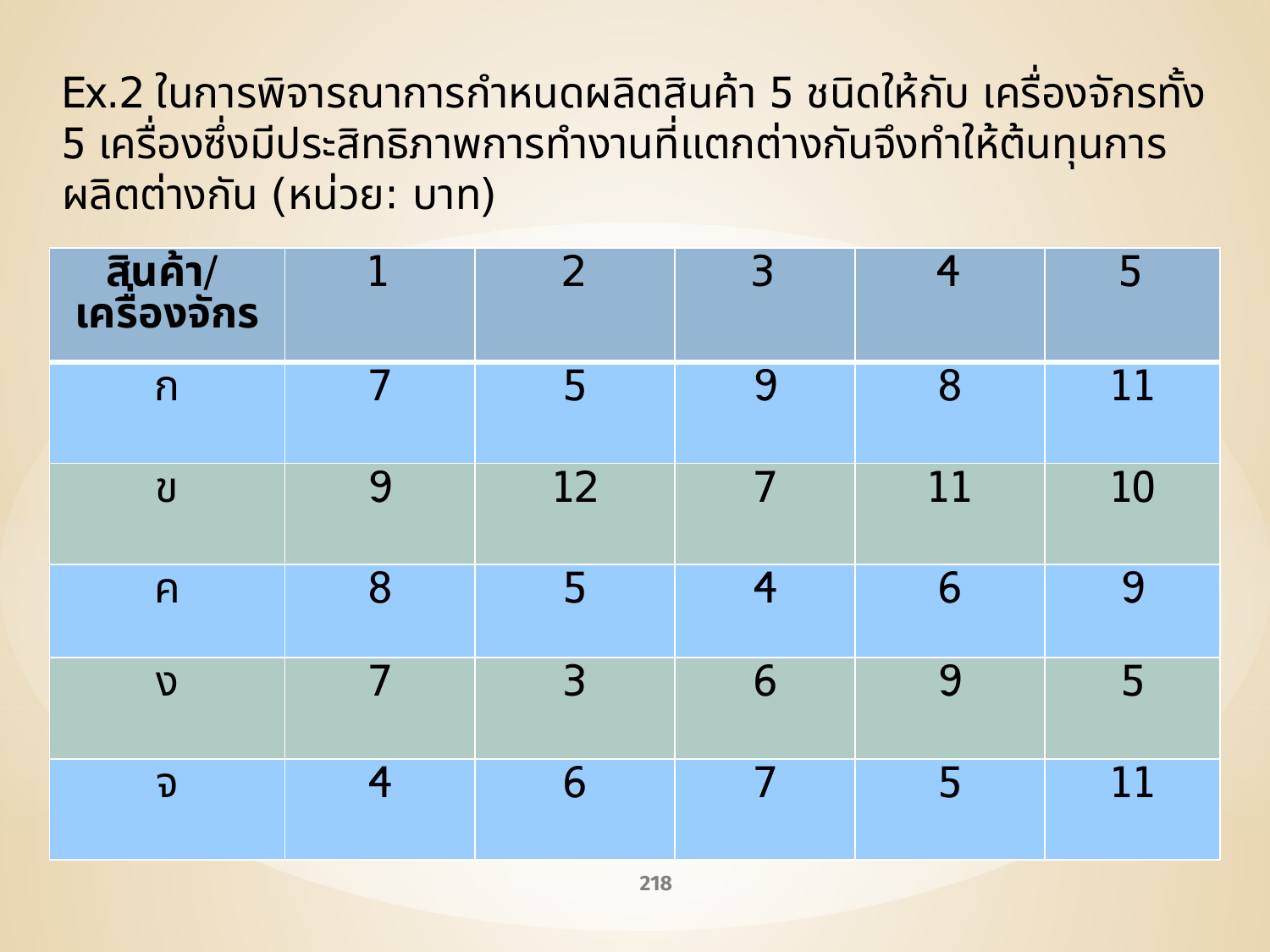

Ex.2 ในการพิจารณาการกำหนดผลิตสินค้า 5 ชนิดให้กับ เครื่องจักรทั้ง 5 เครื่องซึ่งมีประสิทธิภาพการทำงานที่แตกต่างกันจึงทำให้ต้นทุนการผลิตต่างกัน (หน่วย: บาท)
| สินค้า/ เครื่องจักร | 1 | 2 | 3 | 4 | 5 |
| --- | --- | --- | --- | --- | --- |
| ก | 7 | 5 | 9 | 8 | 11 |
| ข | 9 | 12 | 7 | 11 | 10 |
| ค | 8 | 5 | 4 | 6 | 9 |
| ง | 7 | 3 | 6 | 9 | 5 |
| จ | 4 | 6 | 7 | 5 | 11 |
218